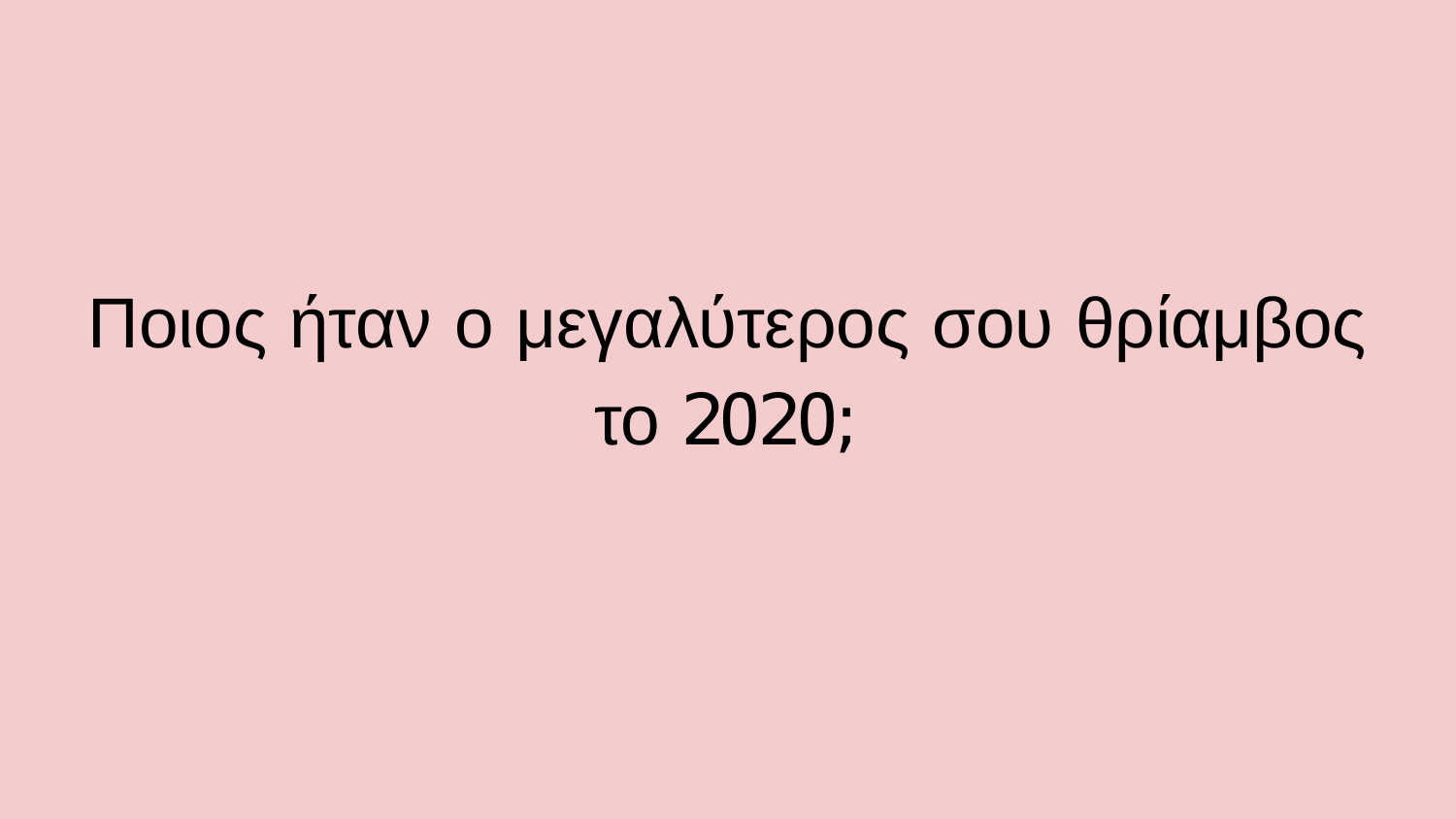

#
Ποιος ήταν ο μεγαλύτερος σου θρίαμβος το 2020;